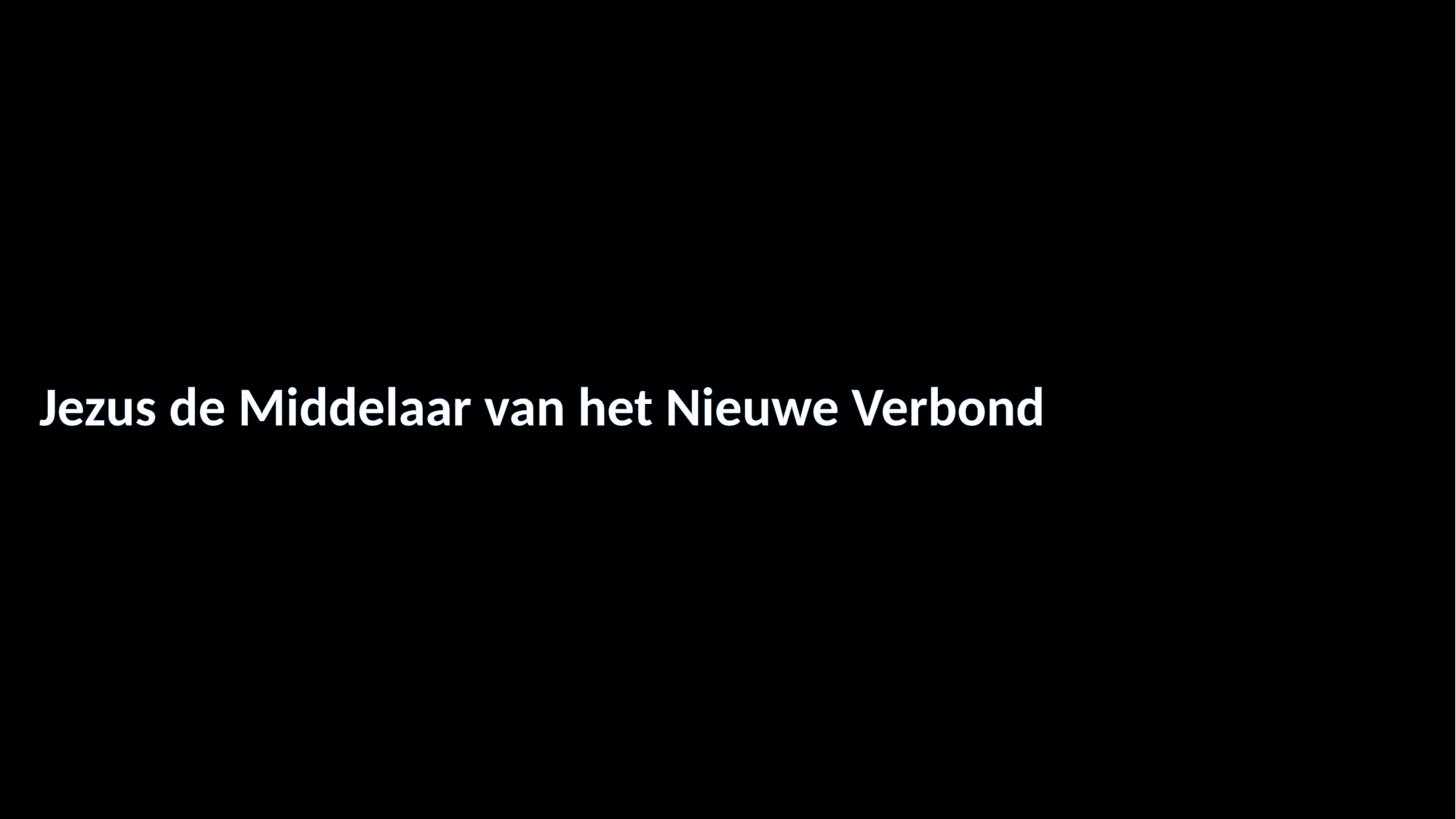

#

Jezus de Middelaar van het Nieuwe Verbond